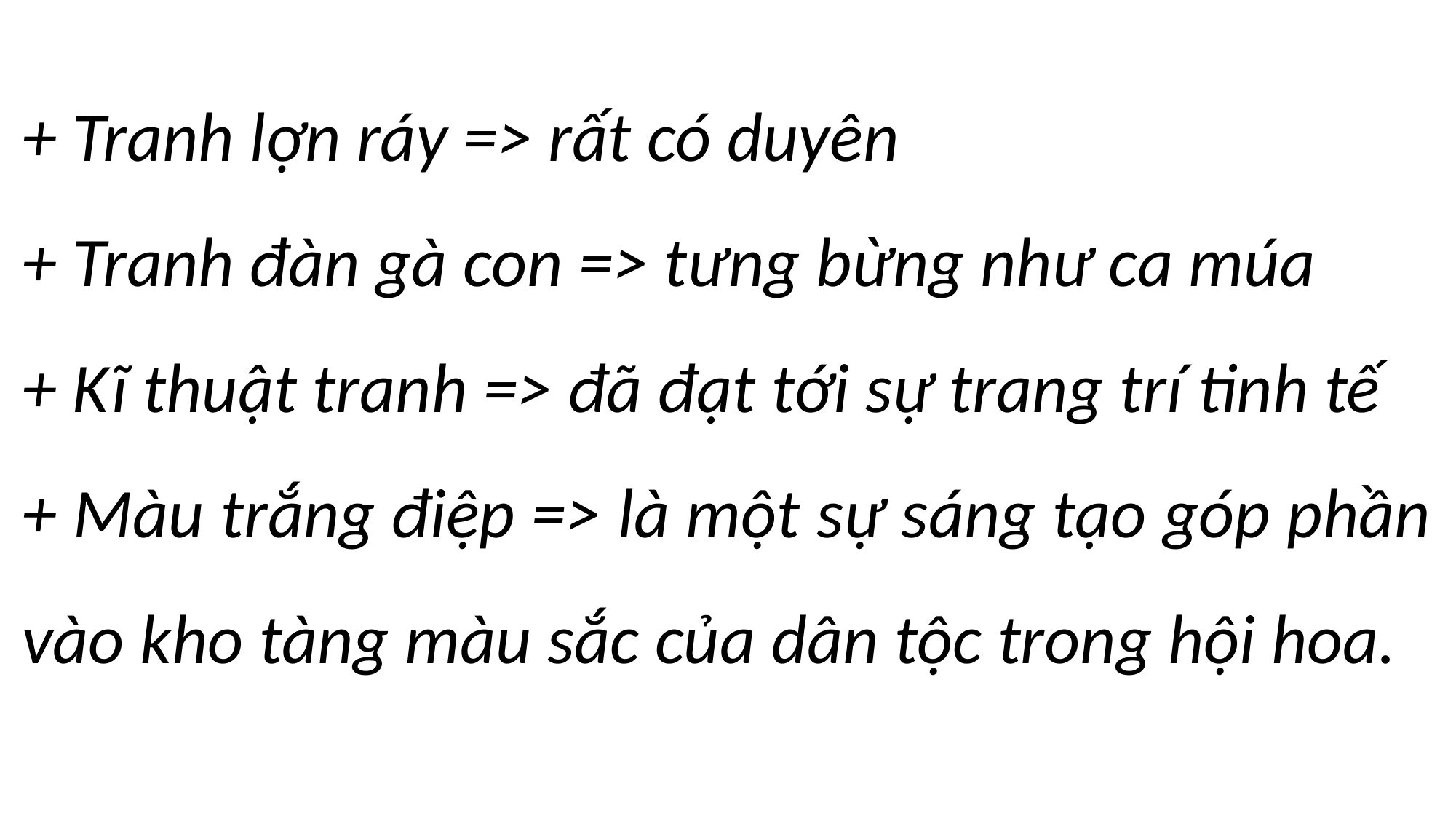

+ Tranh lợn ráy => rất có duyên
+ Tranh đàn gà con => tưng bừng như ca múa
+ Kĩ thuật tranh => đã đạt tới sự trang trí tinh tế
+ Màu trắng điệp => là một sự sáng tạo góp phần vào kho tàng màu sắc của dân tộc trong hội hoa.